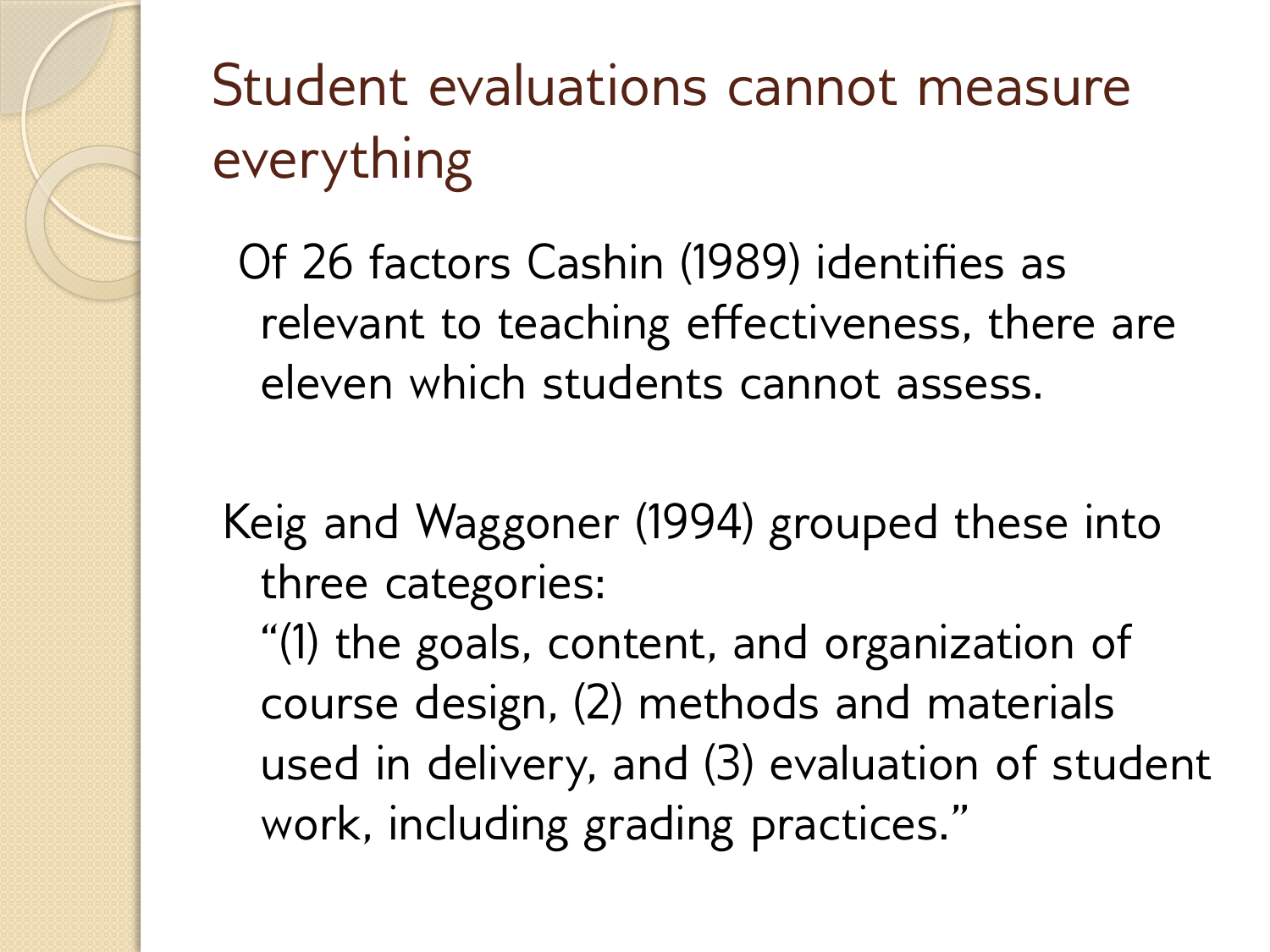

# Student evaluations cannot measure everything
 Of 26 factors Cashin (1989) identifies as relevant to teaching effectiveness, there are eleven which students cannot assess.

Keig and Waggoner (1994) grouped these into three categories:
“(1) the goals, content, and organization of course design, (2) methods and materials used in delivery, and (3) evaluation of student work, including grading practices.”